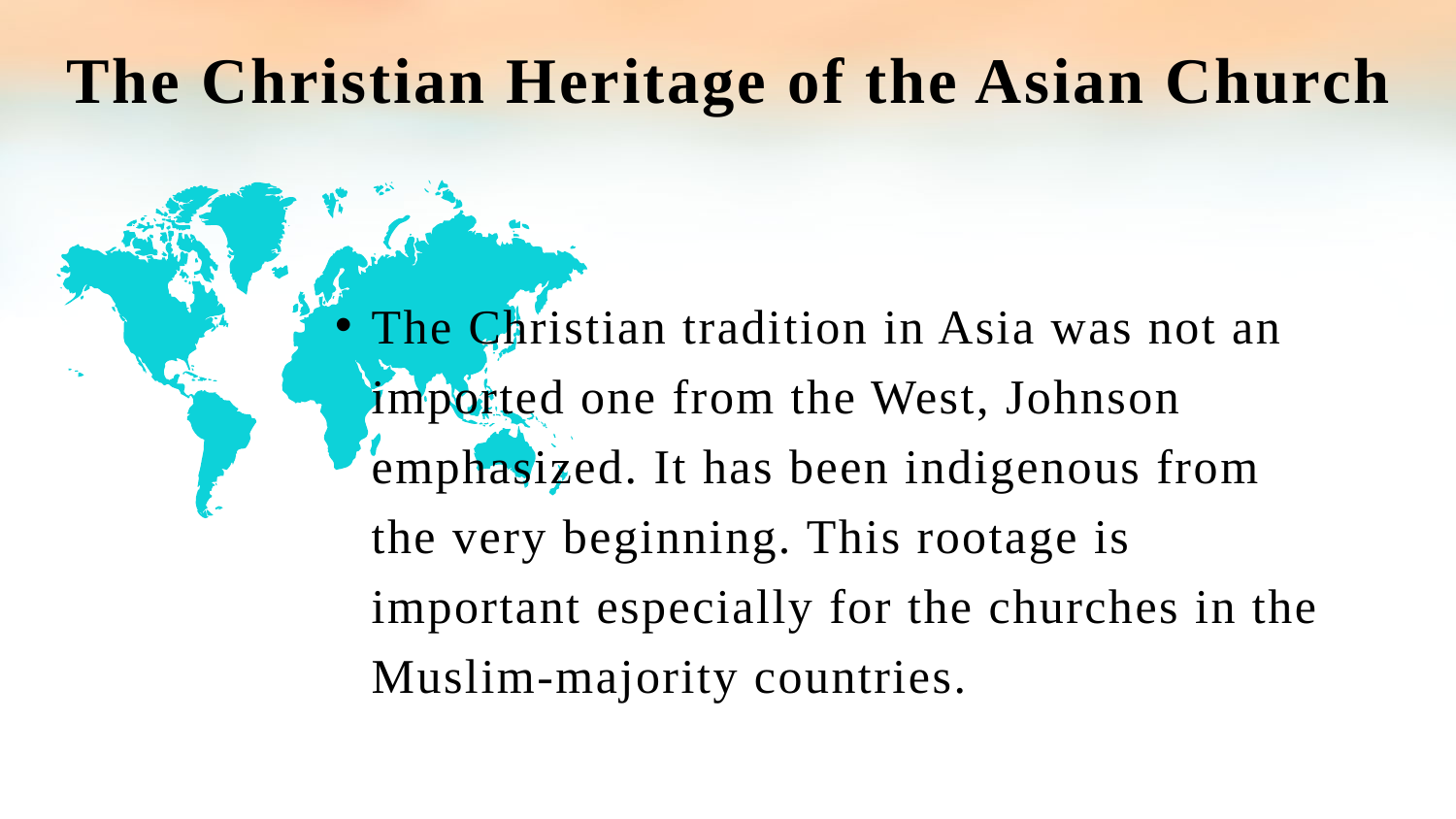

The Christian Heritage of the Asian Church

The Christian tradition in Asia was not an imported one from the West, Johnson emphasized. It has been indigenous from the very beginning. This rootage is important especially for the churches in the Muslim-majority countries.